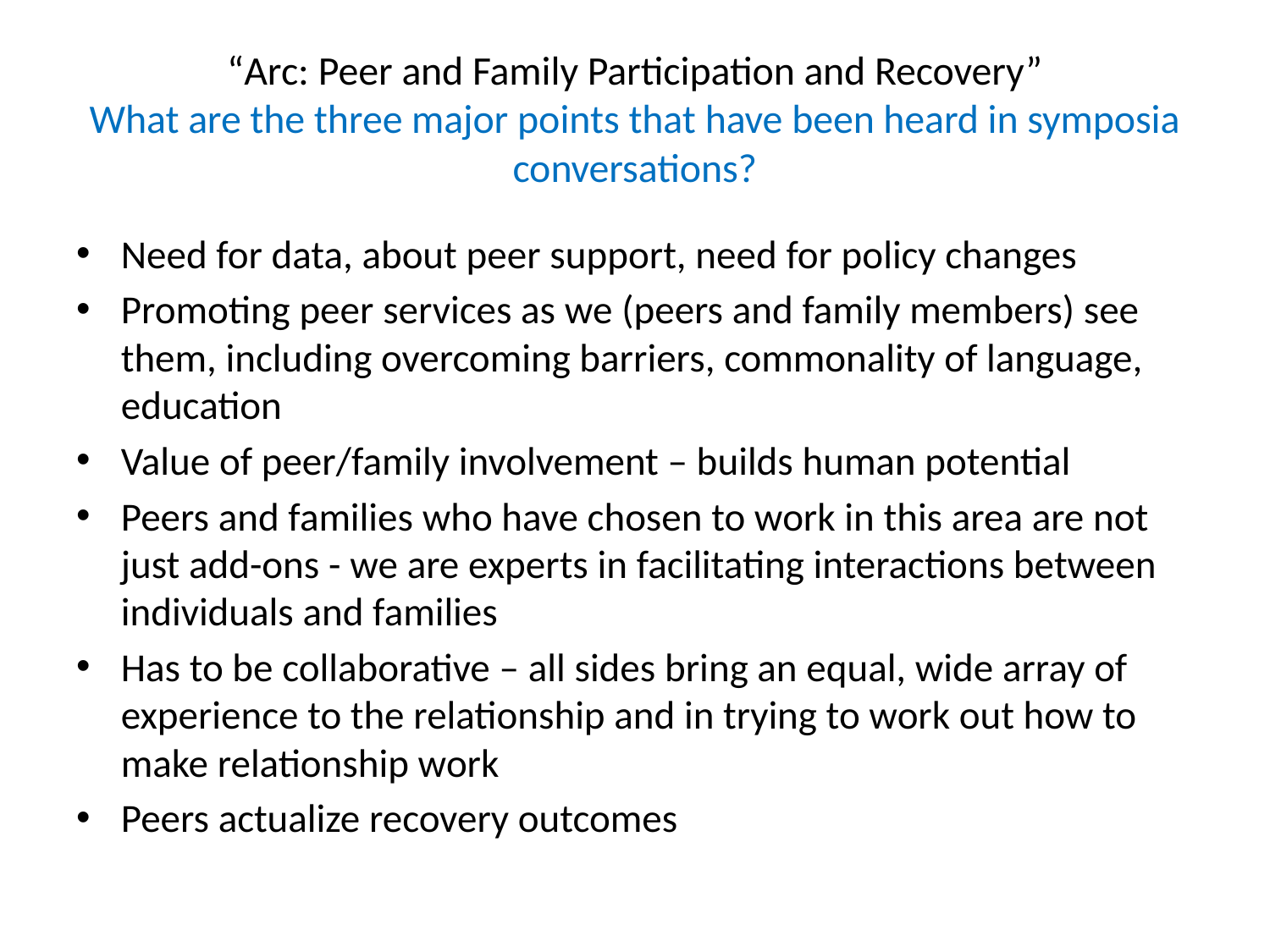

# “Arc: Peer and Family Participation and Recovery” What are the three major points that have been heard in symposia conversations?
Need for data, about peer support, need for policy changes
Promoting peer services as we (peers and family members) see them, including overcoming barriers, commonality of language, education
Value of peer/family involvement – builds human potential
Peers and families who have chosen to work in this area are not just add-ons - we are experts in facilitating interactions between individuals and families
Has to be collaborative – all sides bring an equal, wide array of experience to the relationship and in trying to work out how to make relationship work
Peers actualize recovery outcomes